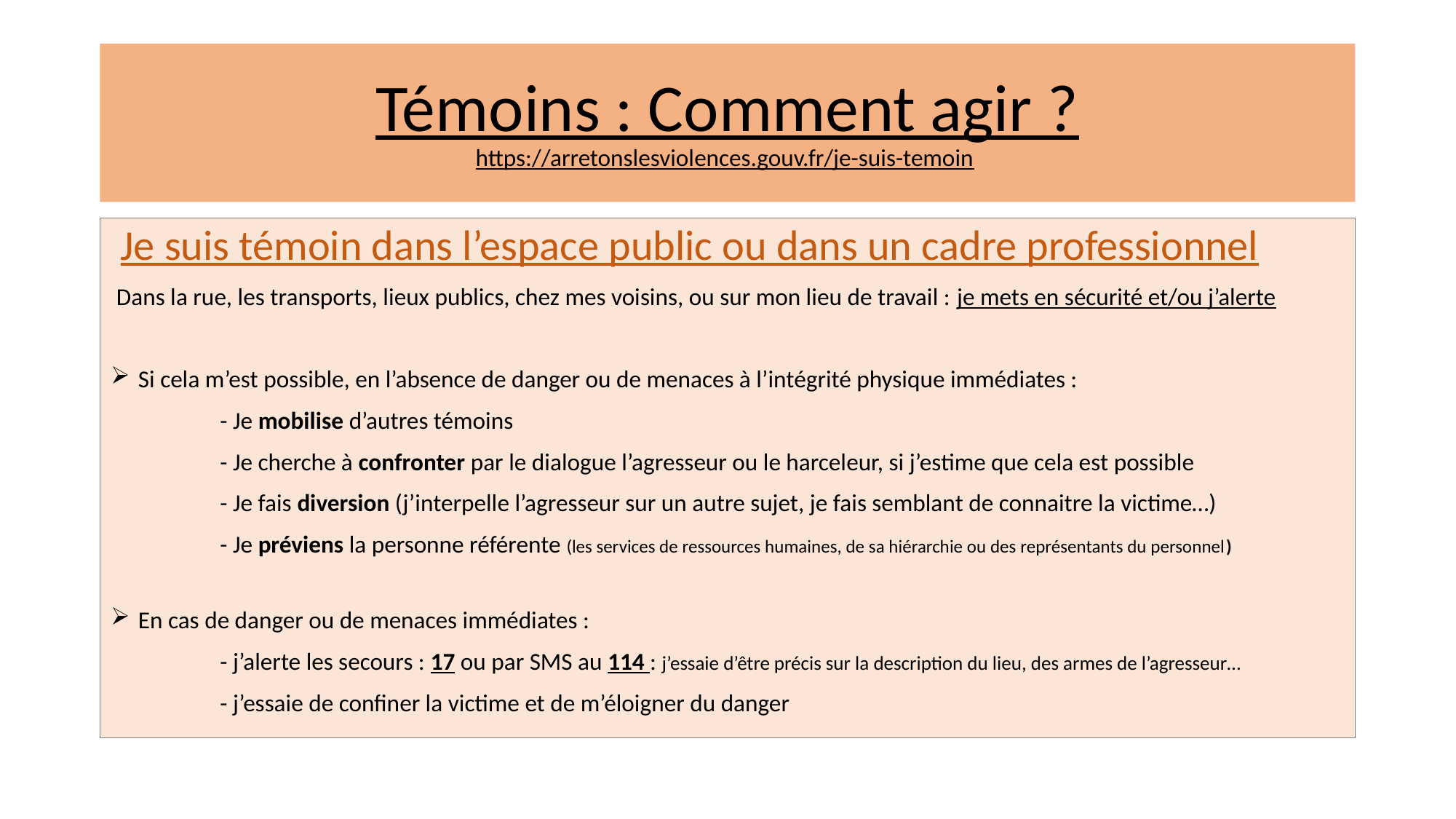

# Témoins : Comment agir ? https://arretonslesviolences.gouv.fr/je-suis-temoin
 Je suis témoin dans l’espace public ou dans un cadre professionnel
 Dans la rue, les transports, lieux publics, chez mes voisins, ou sur mon lieu de travail : je mets en sécurité et/ou j’alerte

Si cela m’est possible, en l’absence de danger ou de menaces à l’intégrité physique immédiates :
	- Je mobilise d’autres témoins
	- Je cherche à confronter par le dialogue l’agresseur ou le harceleur, si j’estime que cela est possible
	- Je fais diversion (j’interpelle l’agresseur sur un autre sujet, je fais semblant de connaitre la victime…)
	- Je préviens la personne référente (les services de ressources humaines, de sa hiérarchie ou des représentants du personnel)

En cas de danger ou de menaces immédiates :
	- j’alerte les secours : 17 ou par SMS au 114 : j’essaie d’être précis sur la description du lieu, des armes de l’agresseur…
	- j’essaie de confiner la victime et de m’éloigner du danger